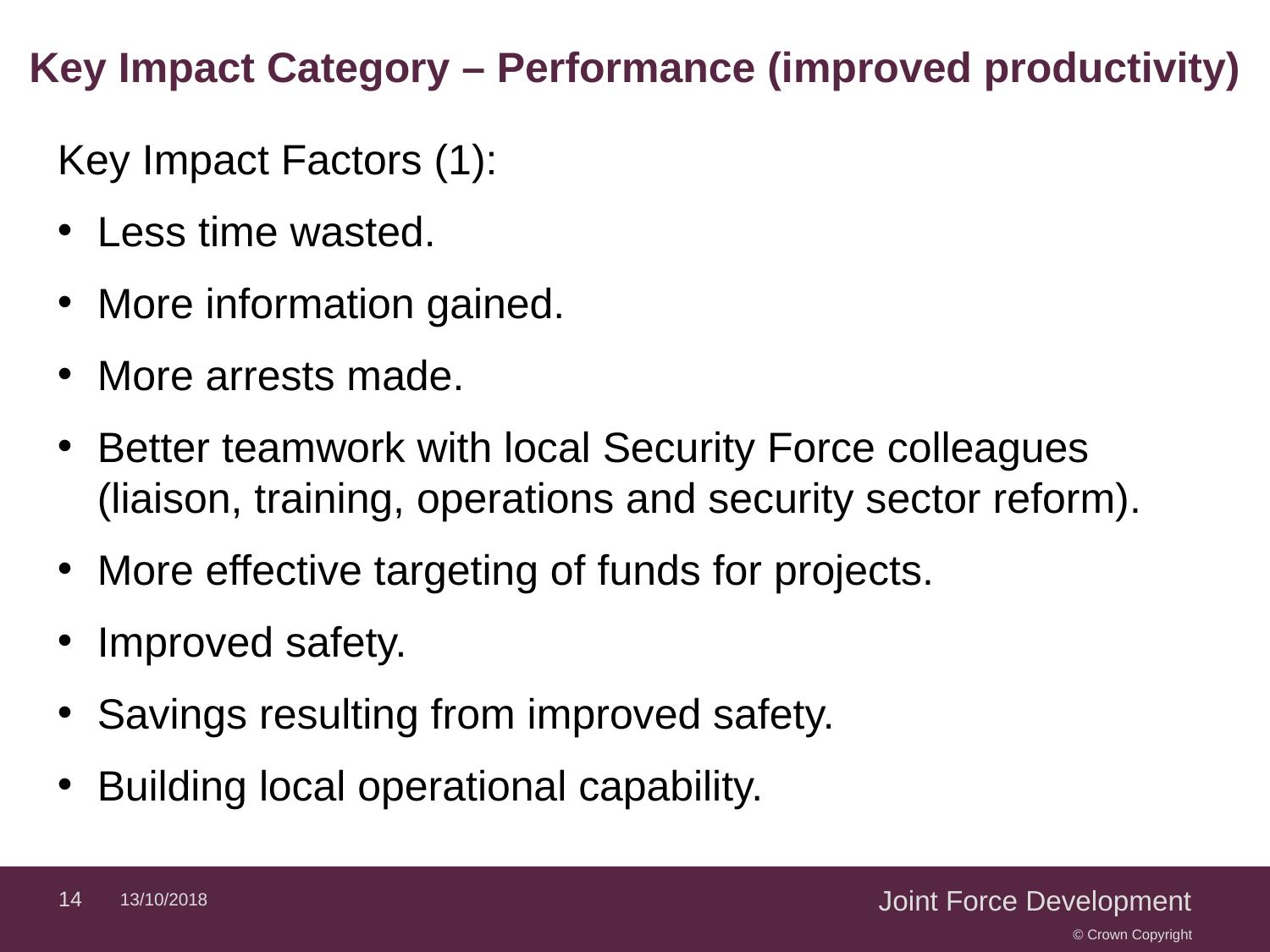

Key Impact Category – Performance (improved productivity)
Key Impact Factors (1):
Less time wasted.
More information gained.
More arrests made.
Better teamwork with local Security Force colleagues (liaison, training, operations and security sector reform).
More effective targeting of funds for projects.
Improved safety.
Savings resulting from improved safety.
Building local operational capability.